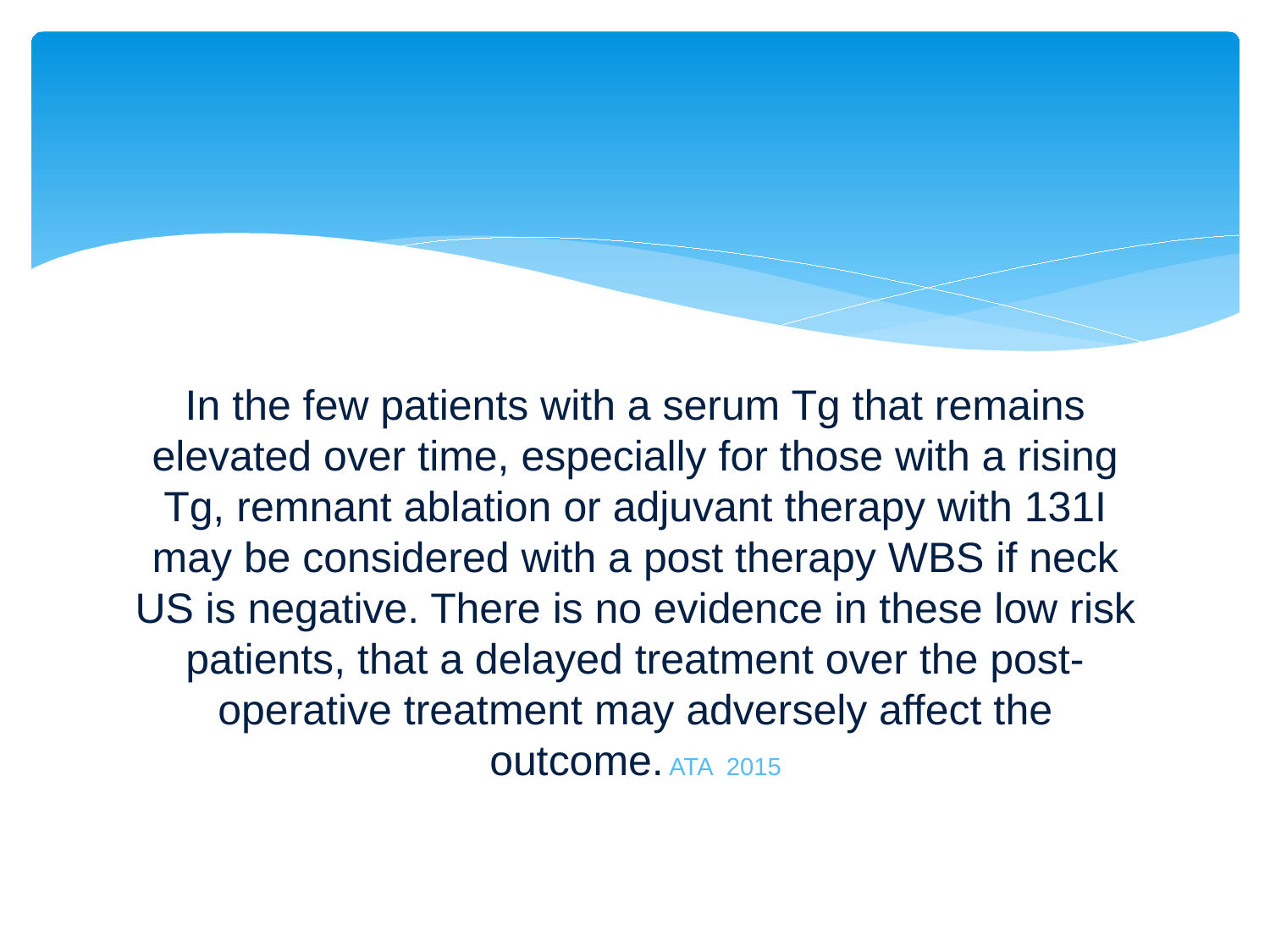

#
In the few patients with a serum Tg that remains elevated over time, especially for those with a rising Tg, remnant ablation or adjuvant therapy with 131I may be considered with a post therapy WBS if neck US is negative. There is no evidence in these low risk patients, that a delayed treatment over the post-operative treatment may adversely affect the outcome. ATA  2015